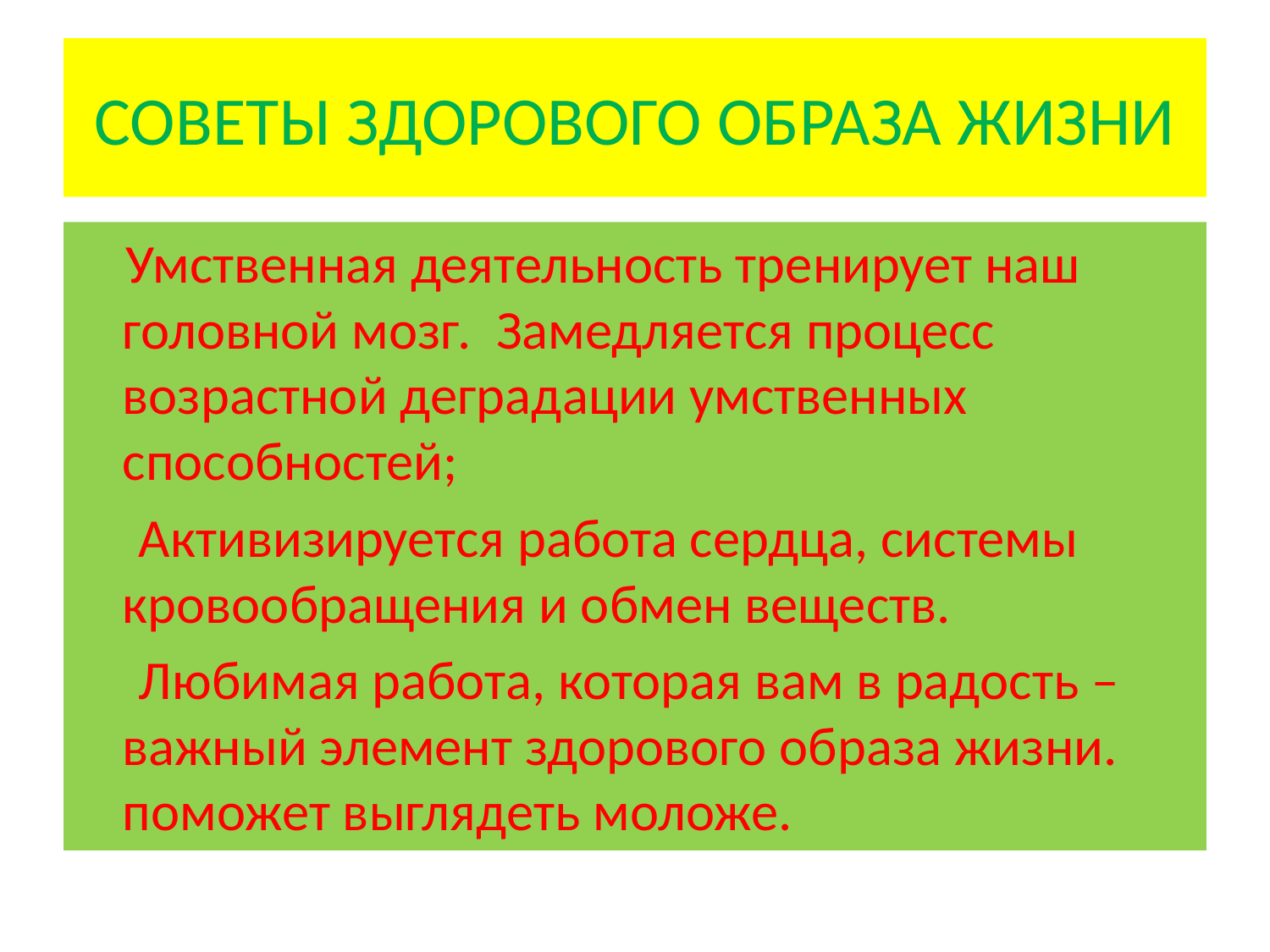

# СОВЕТЫ ЗДОРОВОГО ОБРАЗА ЖИЗНИ
    Умственная деятельность тренирует наш головной мозг.  Замедляется процесс возрастной деградации умственных способностей;
     Активизируется работа сердца, системы кровообращения и обмен веществ.
     Любимая работа, которая вам в радость – важный элемент здорового образа жизни. поможет выглядеть моложе.